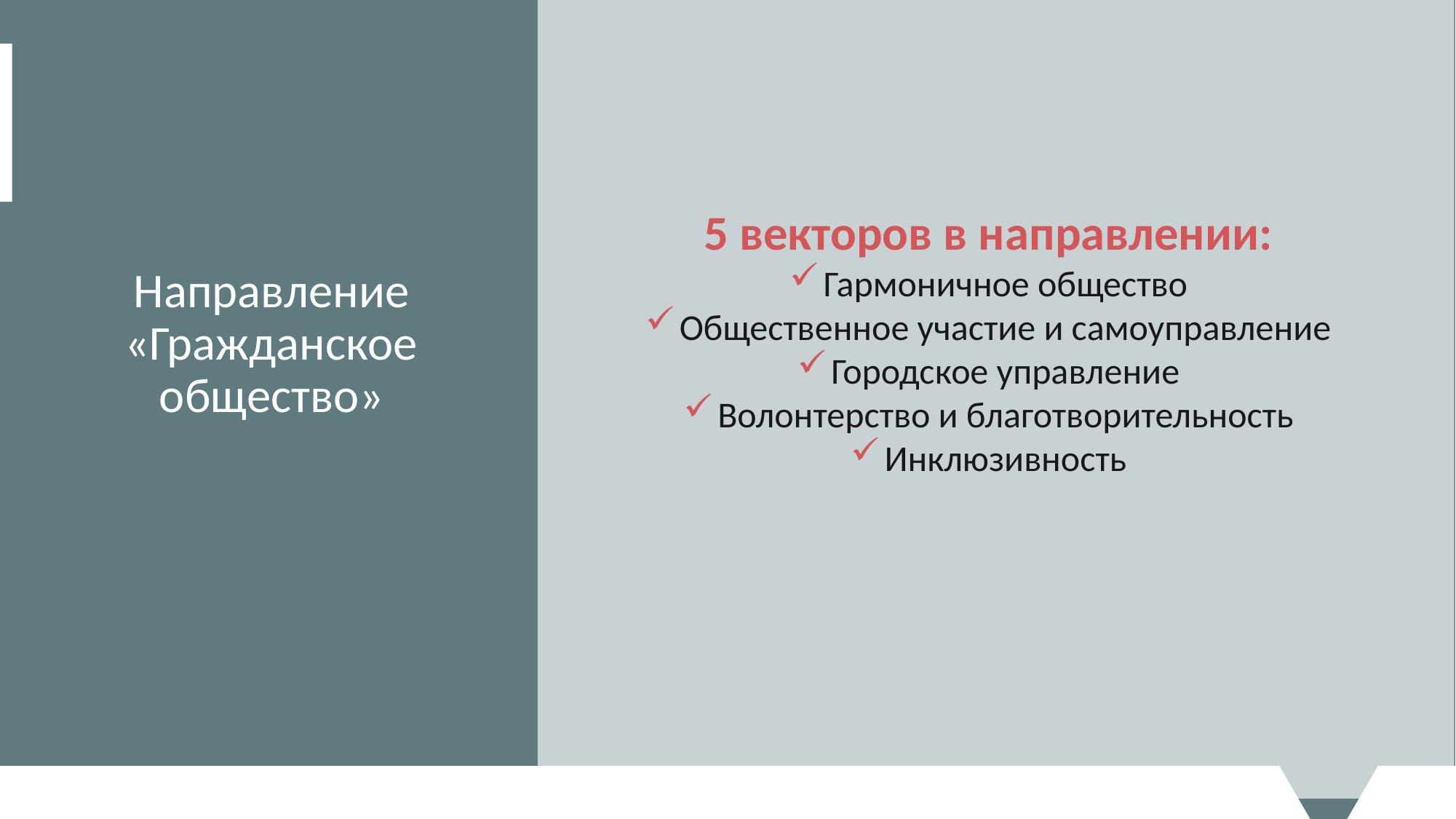

5 векторов в направлении:
Гармоничное общество
Общественное участие и самоуправление
Городское управление
Волонтерство и благотворительность
Инклюзивность
Направление «Гражданское общество»